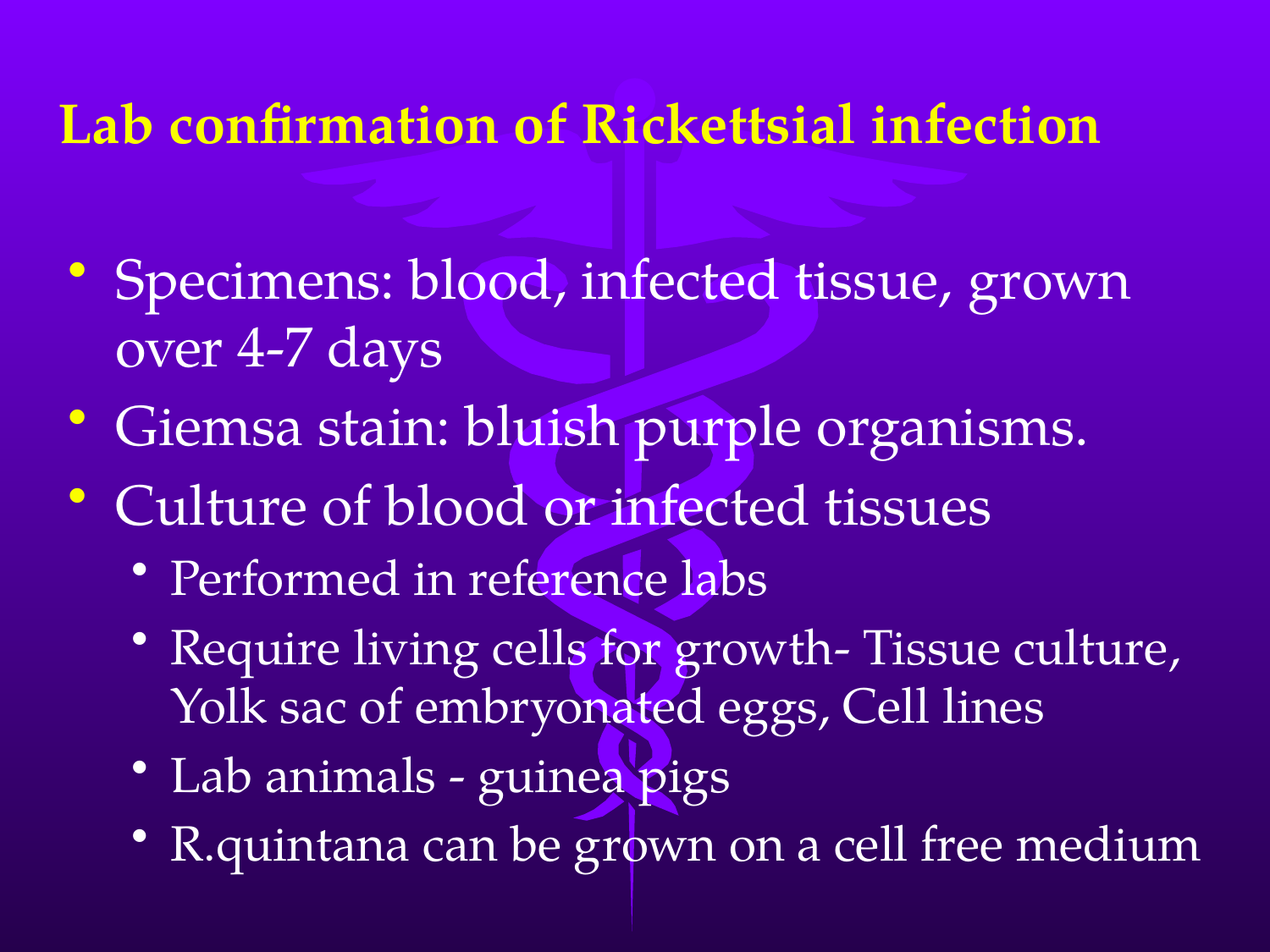

# Lab confirmation of Rickettsial infection
Specimens: blood, infected tissue, grown over 4-7 days
Giemsa stain: bluish purple organisms.
Culture of blood or infected tissues
Performed in reference labs
Require living cells for growth- Tissue culture, Yolk sac of embryonated eggs, Cell lines
Lab animals - guinea pigs
R.quintana can be grown on a cell free medium